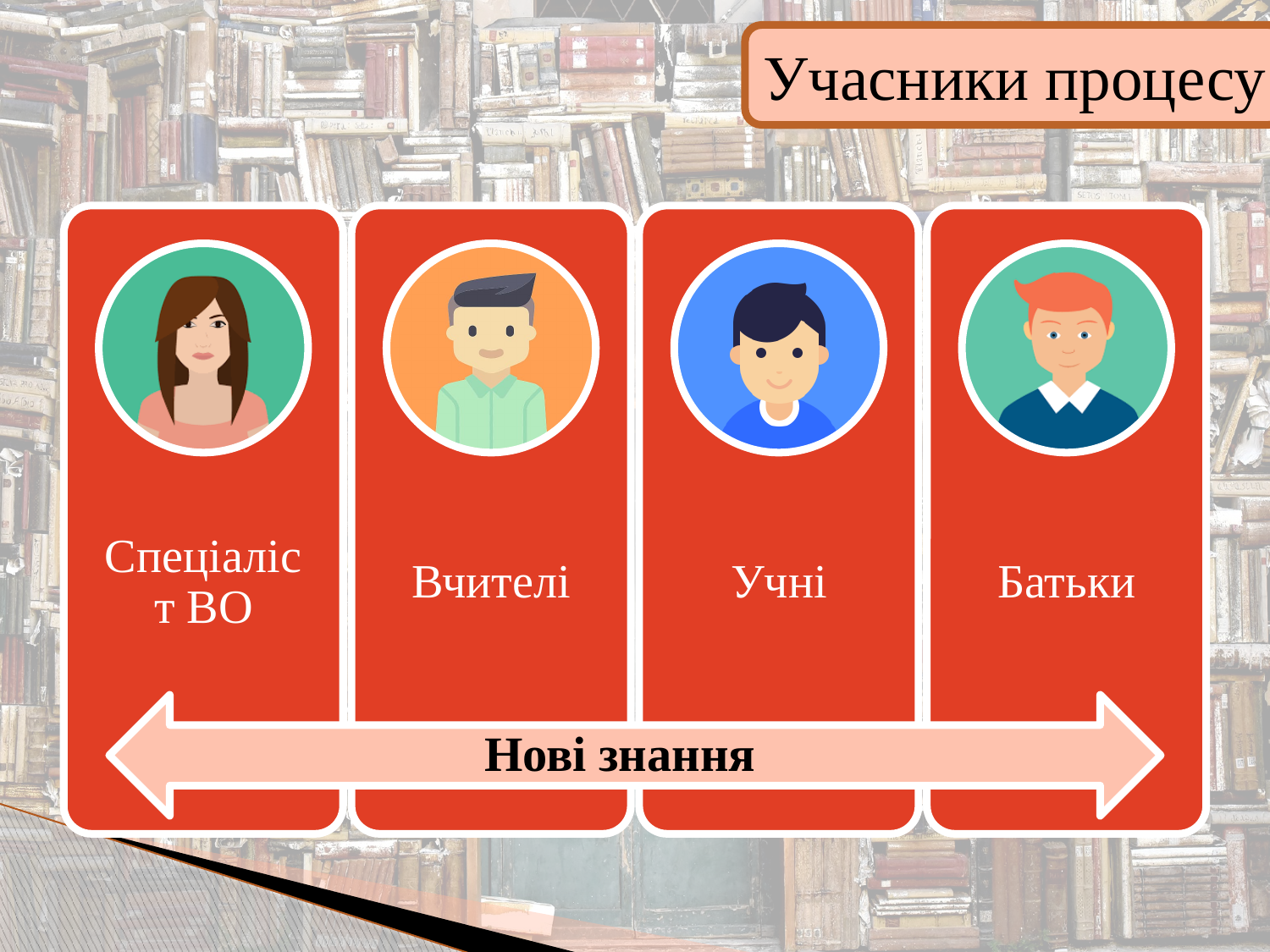

Учасники процесу
Спеціаліст ВО
Вчителі
Учні
Батьки
Нові знання